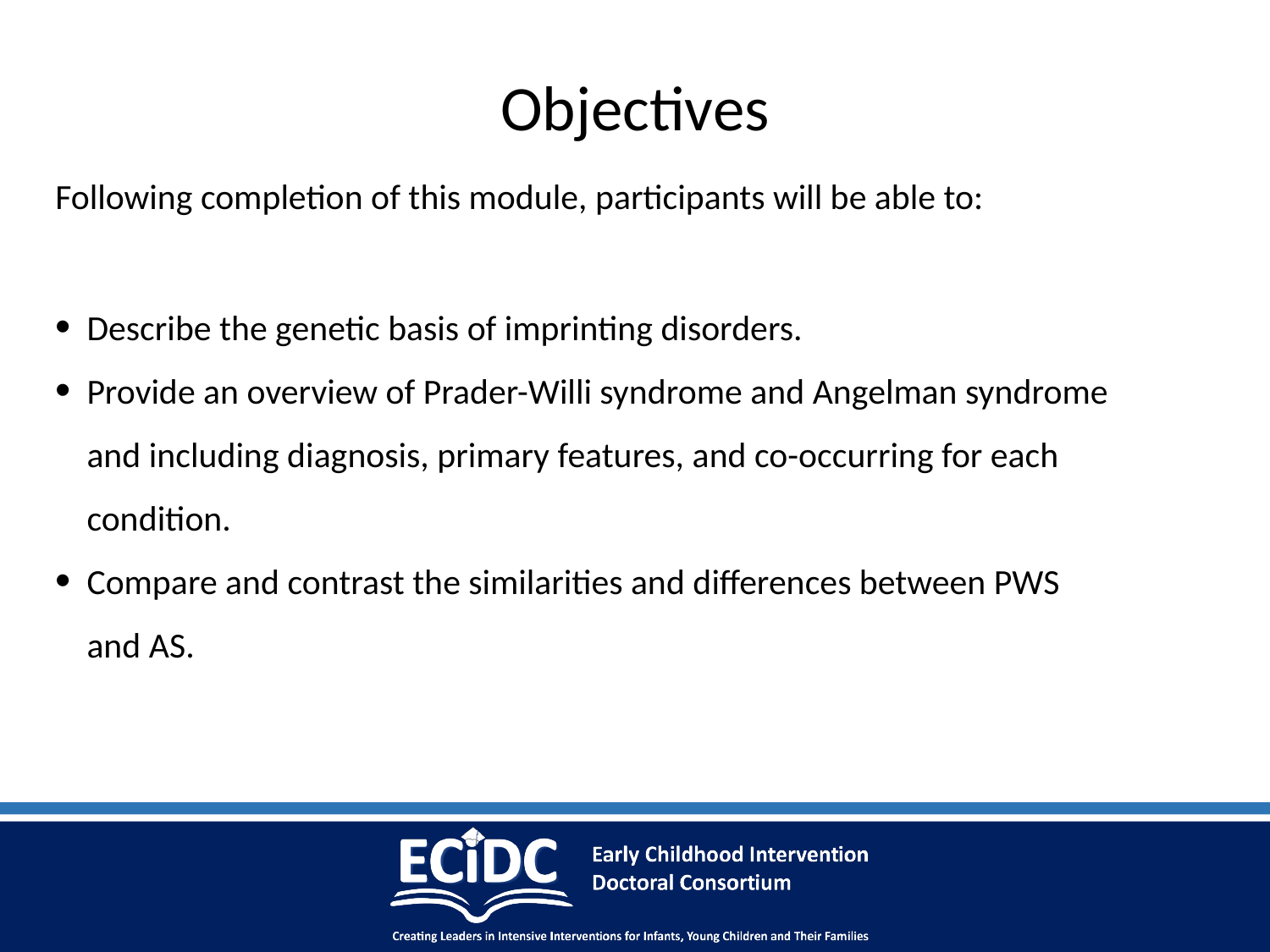

# Objectives
Following completion of this module, participants will be able to:

Describe the genetic basis of imprinting disorders.
Provide an overview of Prader-Willi syndrome and Angelman syndrome and including diagnosis, primary features, and co-occurring for each condition.
Compare and contrast the similarities and differences between PWS and AS.